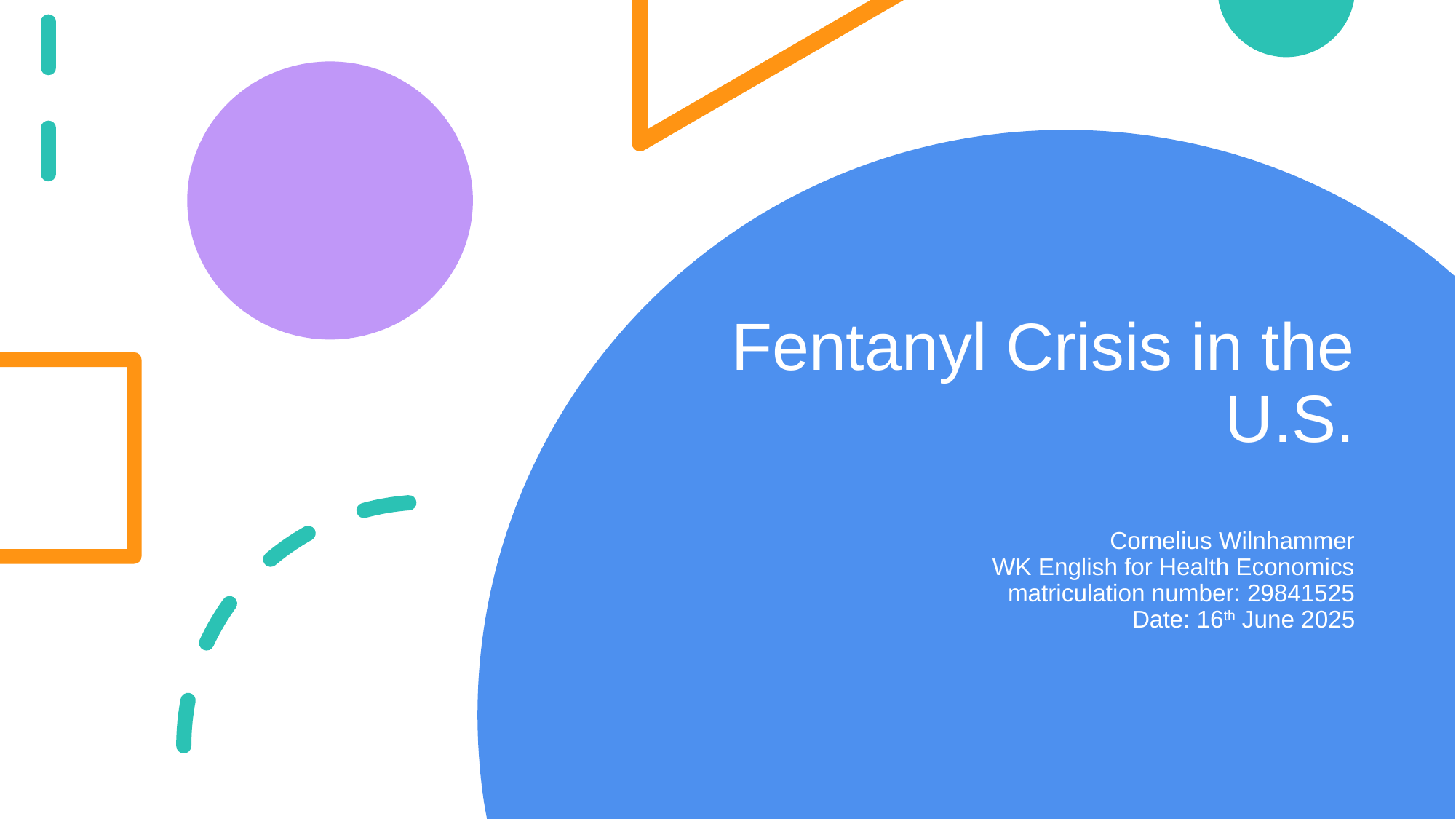

# Fentanyl Crisis in the U.S. Cornelius Wilnhammer WK English for Health Economics matriculation number: 29841525 Date: 16th June 2025